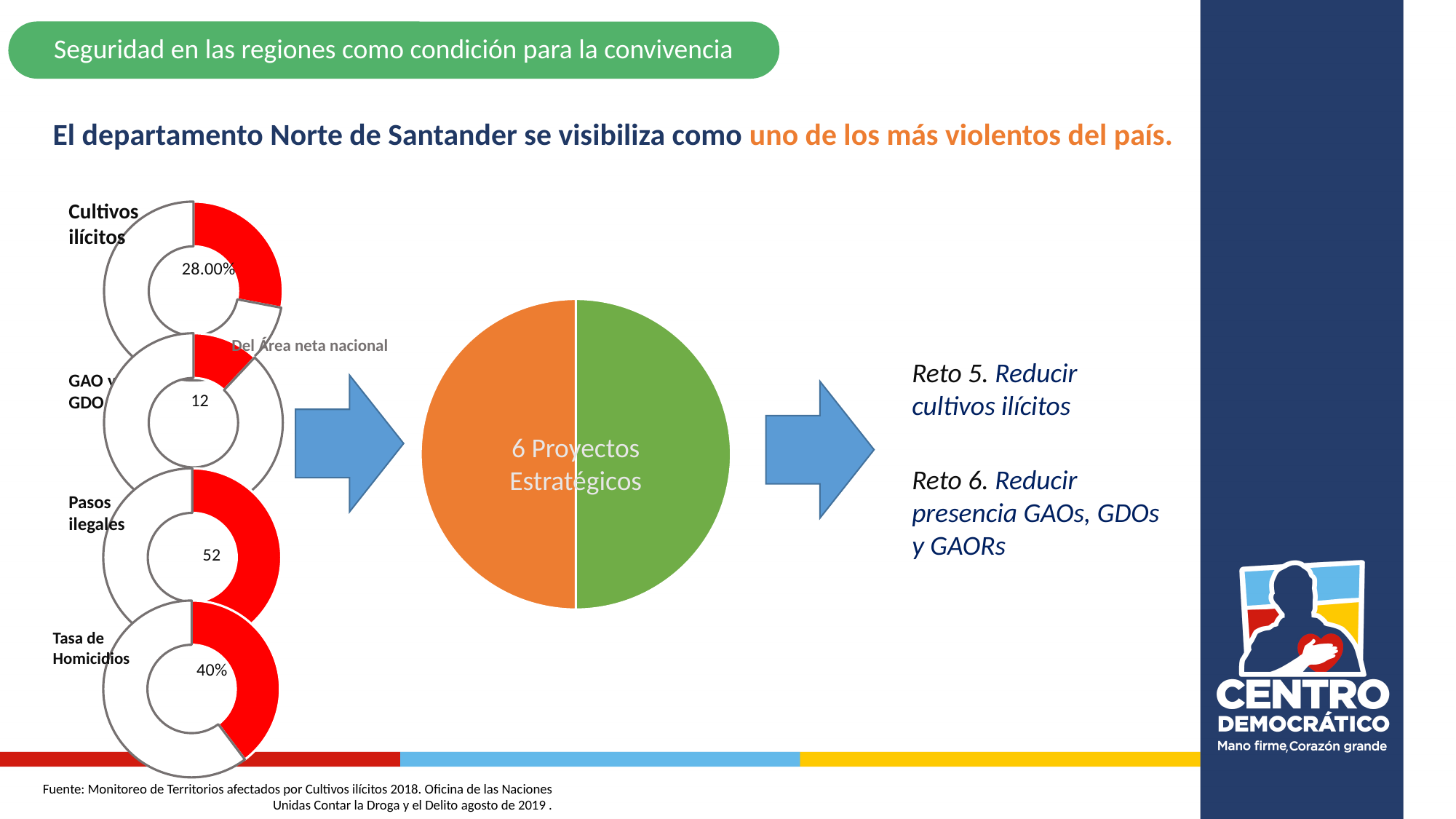

Seguridad en las regiones como condición para la convivencia
El departamento Norte de Santander se visibiliza como uno de los más violentos del país.
Cultivos ilícitos

### Chart

| Category | Ventas |
|---|---|
| PM | 0.28 |

### Chart

| Category | Ventas |
|---|---|
| PM | 12.0 |
GAO y GDO

### Chart

| Category | Ventas |
|---|---|
| PM | 52.0 |
Pasos ilegales

### Chart

| Category | Ventas |
|---|---|
| PM | 0.397 |
Tasa de Homicidios

### Chart

| Category | Sales |
|---|---|
| 1st Qtr | 3.0 |
| 2nd Qtr | 3.0 |
6 Proyectos Estratégicos
Del Área neta nacional
Reto 5. Reducir cultivos ilícitos

6 Proyectos Estratégicos
Reto 6. Reducir presencia GAOs, GDOs y GAORs
Fuente: Monitoreo de Territorios afectados por Cultivos ilícitos 2018. Oficina de las Naciones Unidas Contar la Droga y el Delito agosto de 2019 .